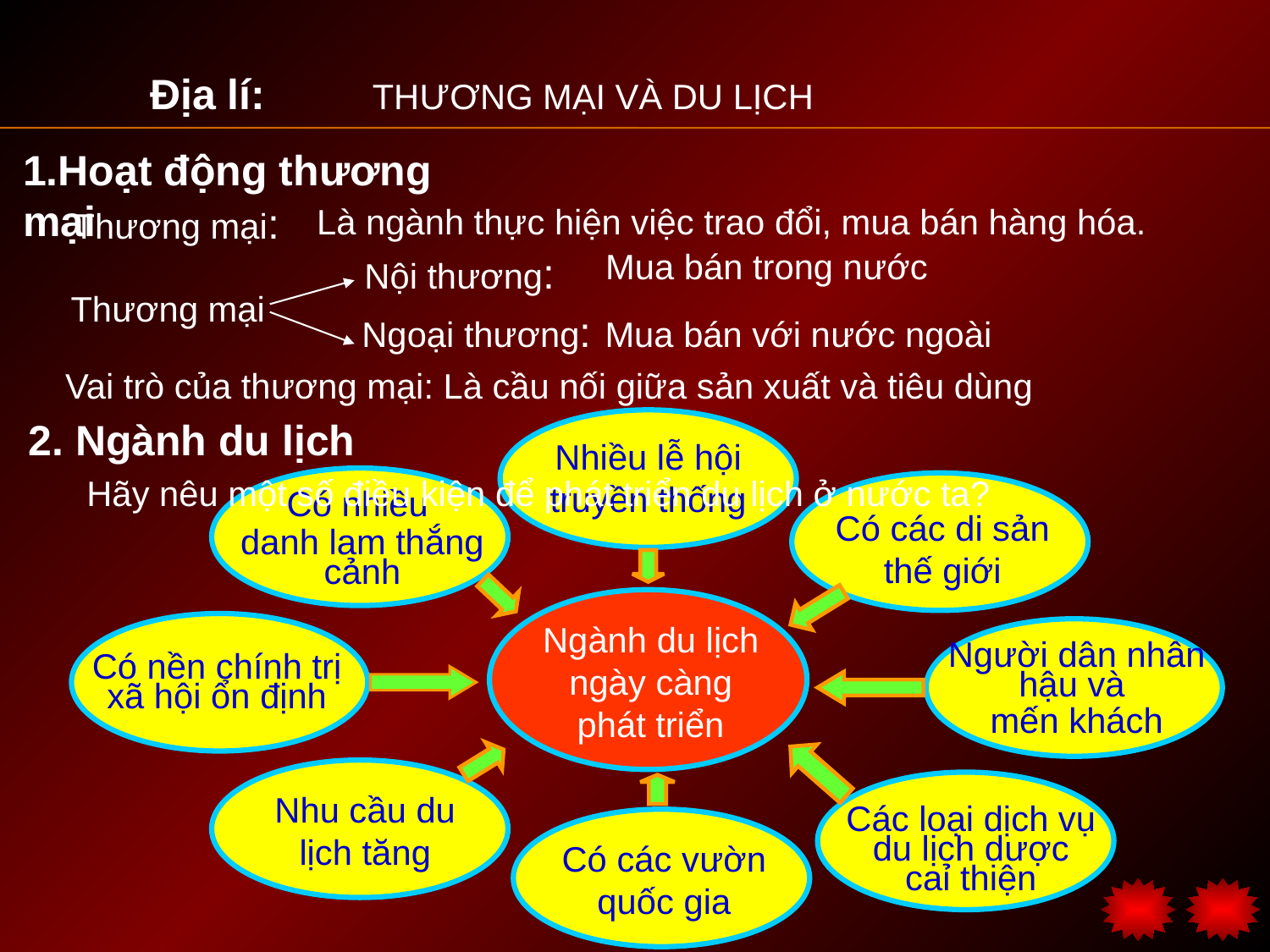

Địa lí:
THƯƠNG MẠI VÀ DU LỊCH

1.Hoạt động thương mại
Thương mại:
Là ngành thực hiện việc trao đổi, mua bán hàng hóa.
Mua bán trong nước
Mua bán với nước ngoài
Nội thương:
Thương mại

Ngoại thương:

Vai trò của thương mại: Là cầu nối giữa sản xuất và tiêu dùng
2. Ngành du lịch

Nhiều lễ hội truyền thống

Hãy nêu một số điều kiện để phát triển du lịch ở nước ta?

Có nhiều
danh lam thắng cảnh

Có các di sản thế giới

Ngành du lịch ngày càng phát triển

Có nền chính trị xã hội ổn định

Người dân nhân hậu và
mến khách

Nhu cầu du lịch tăng

Các loại dịch vụ du lịch dược caỉ thiện

Có các vườn quốc gia